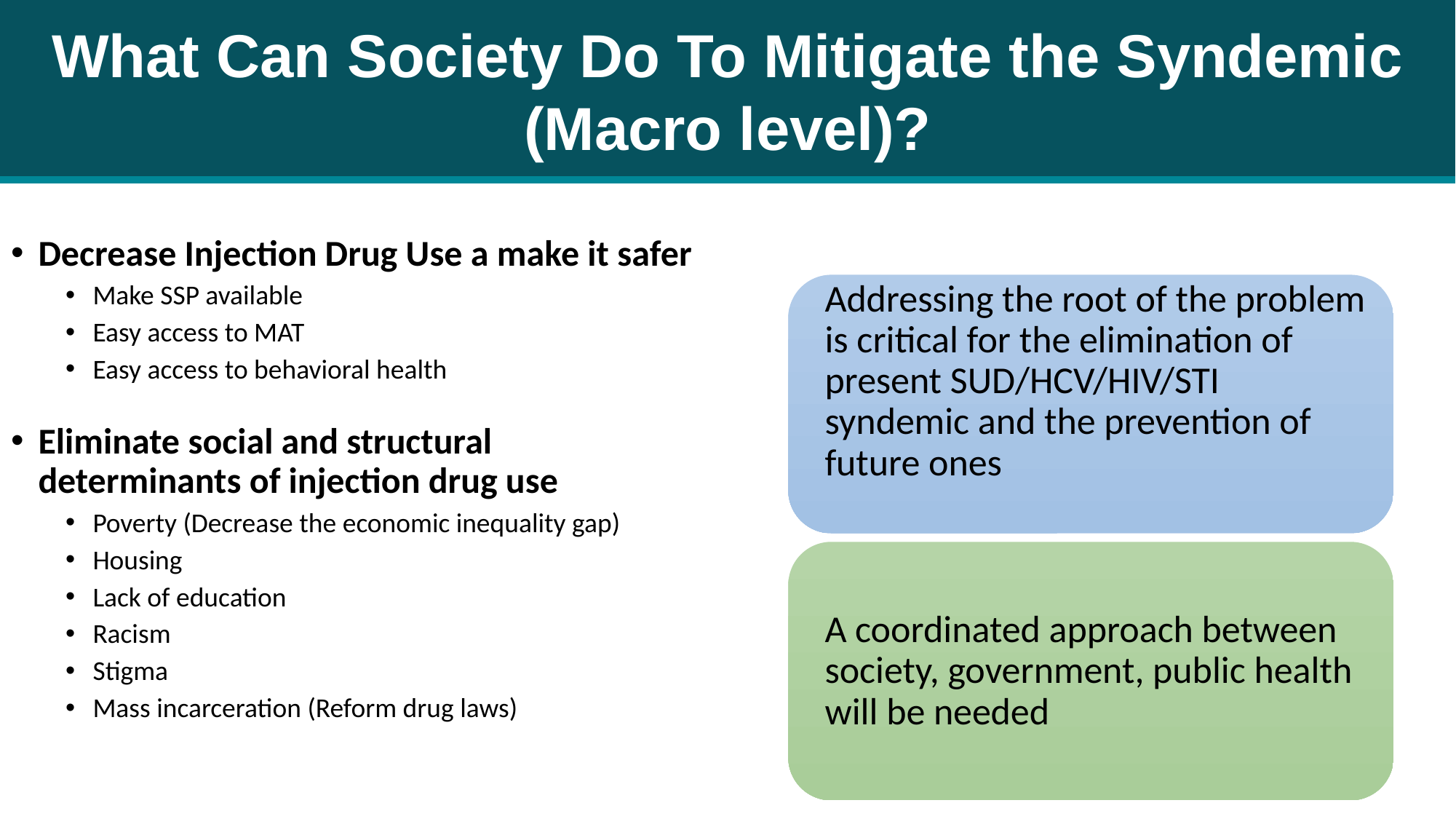

What Can Society Do To Mitigate the Syndemic (Macro level)?

Decrease Injection Drug Use a make it safer
Make SSP available
Easy access to MAT
Easy access to behavioral health
Eliminate social and structural determinants of injection drug use
Poverty (Decrease the economic inequality gap)
Housing
Lack of education
Racism
Stigma
Mass incarceration (Reform drug laws)
Addressing the root of the problem is critical for the elimination of present SUD/HCV/HIV/STI syndemic and the prevention of future ones
A coordinated approach between society, government, public health will be needed
“Using trauma terminology implies that the individual is responsible for the response, rather than the broader systemic force caused by the state’s abuse of power”
Linklater, R. (2014). Decolonizing trauma work : Indigenous stories and strategies. Black Point, Nova Scotia: Fernwood Publishing.